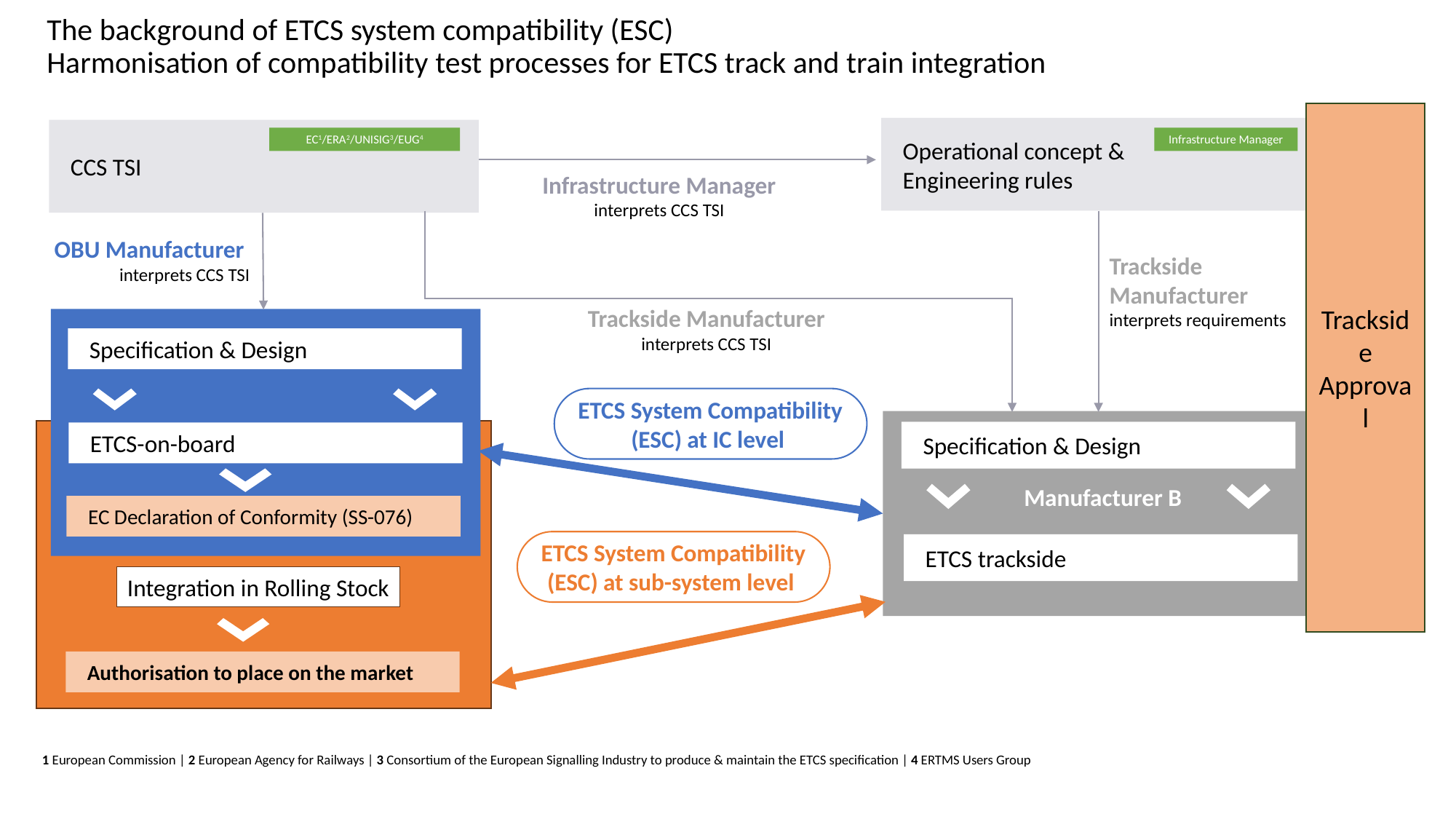

The background of ETCS system compatibility (ESC)
Harmonisation of compatibility test processes for ETCS track and train integration
Trackside Approval
Operational concept &
Engineering rules
CCS TSI
EC1/ERA2/UNISIG3/EUG4
Infrastructure Manager
Infrastructure Manager
interprets CCS TSI

OBU Manufacturer
interprets CCS TSI
Trackside Manufacturer
interprets requirements
Trackside Manufacturer
interprets CCS TSI

Specification & Design

ETCS System Compatibility (ESC) at IC level

Specification & Design
ETCS-on-board

Manufacturer B

EC Declaration of Conformity (SS-076)
ETCS System Compatibility (ESC) at sub-system level
ETCS trackside
Integration in Rolling Stock

Authorisation to place on the market
1 European Commission | 2 European Agency for Railways | 3 Consortium of the European Signalling Industry to produce & maintain the ETCS specification | 4 ERTMS Users Group